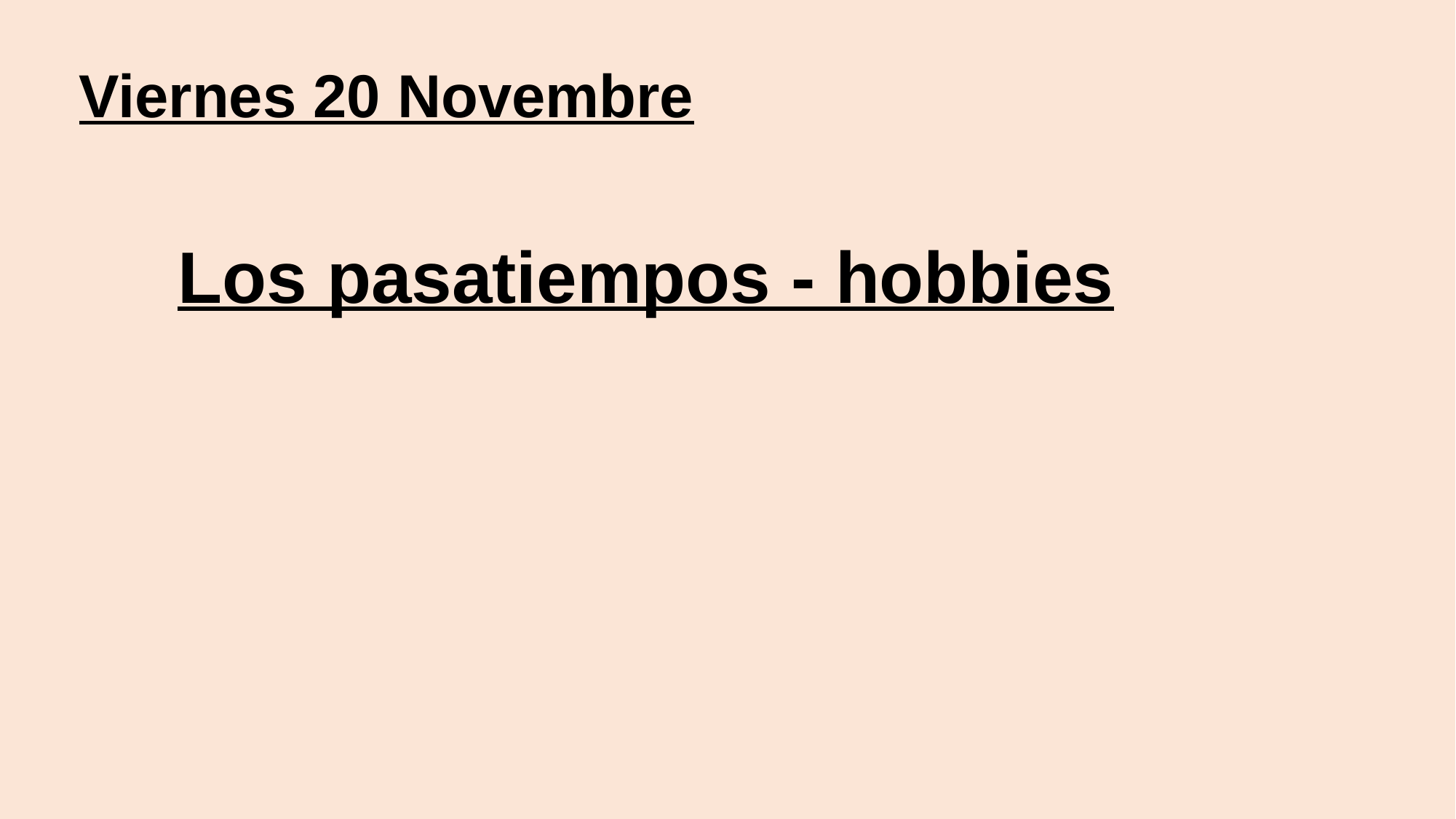

Viernes 20 Novembre
# Los pasatiempos - hobbies